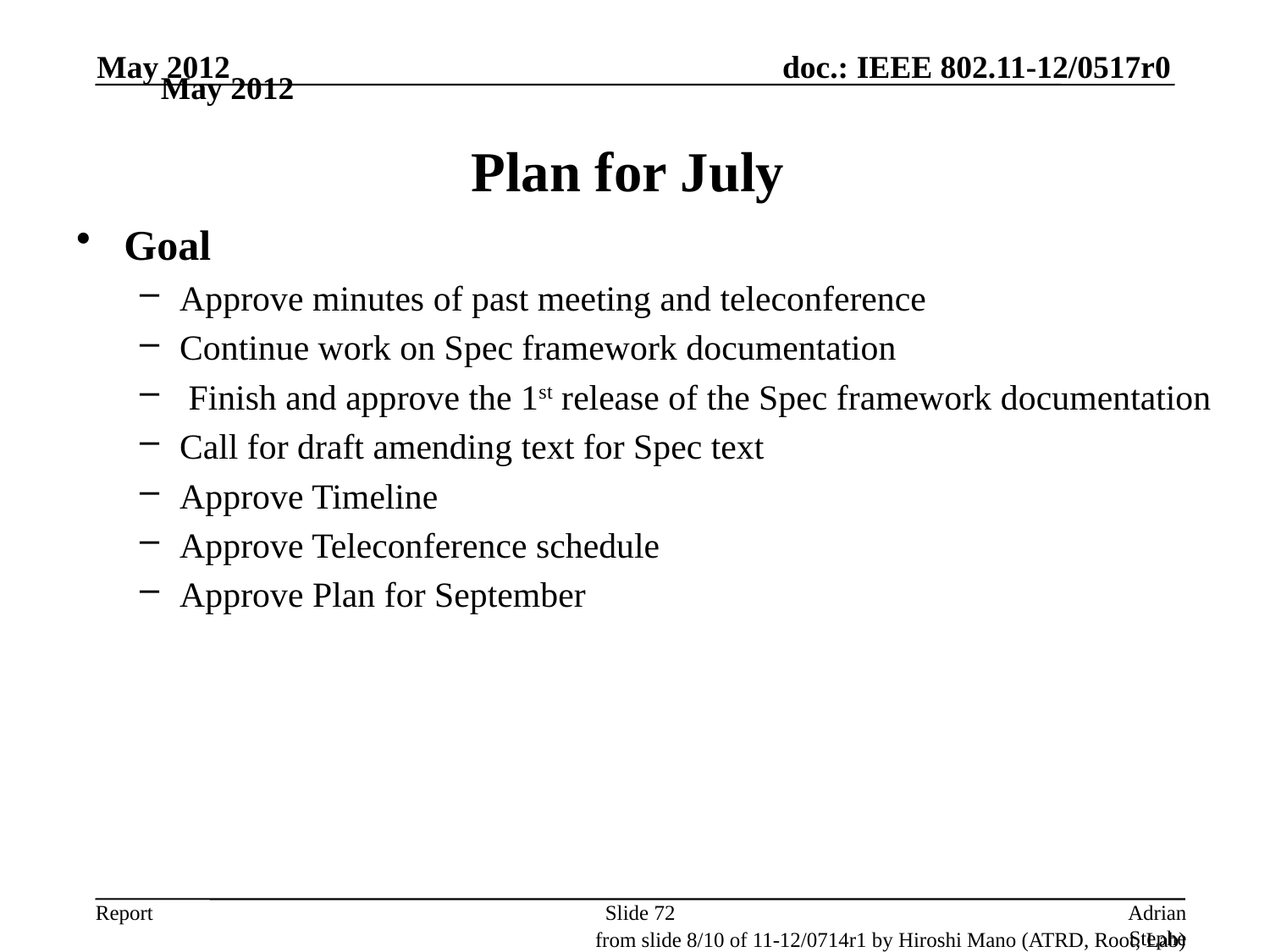

May 2012
May 2012
# Plan for July
Goal
Approve minutes of past meeting and teleconference
Continue work on Spec framework documentation
 Finish and approve the 1st release of the Spec framework documentation
Call for draft amending text for Spec text
Approve Timeline
Approve Teleconference schedule
Approve Plan for September
Slide 72
Adrian Stephens, Intel Corporation
from slide 8/10 of 11-12/0714r1 by Hiroshi Mano (ATRD, Root, Lab)